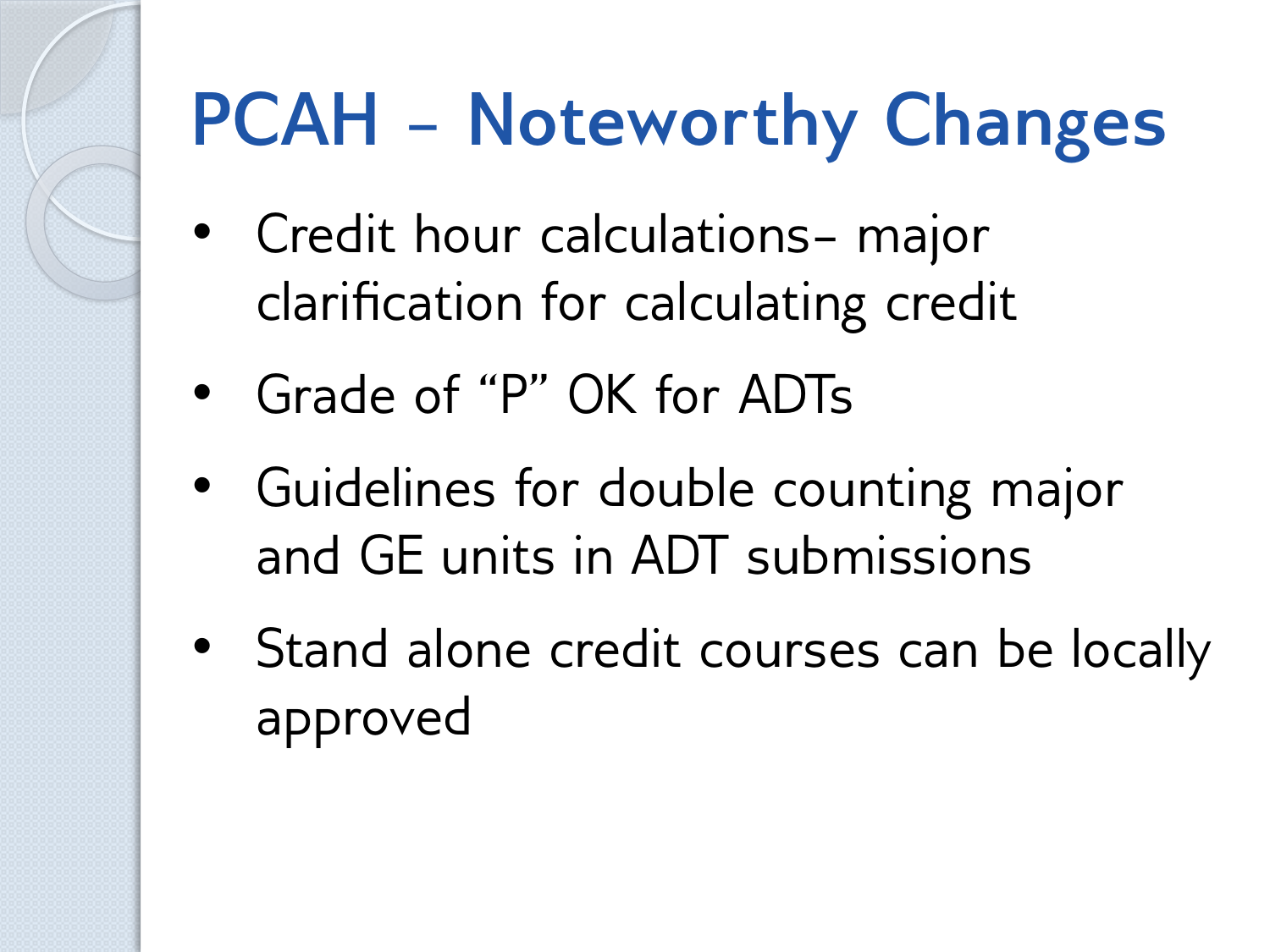

# PCAH – Noteworthy Changes
Credit hour calculations– major clarification for calculating credit

Grade of “P” OK for ADTs

Guidelines for double counting major and GE units in ADT submissions

Stand alone credit courses can be locally approved